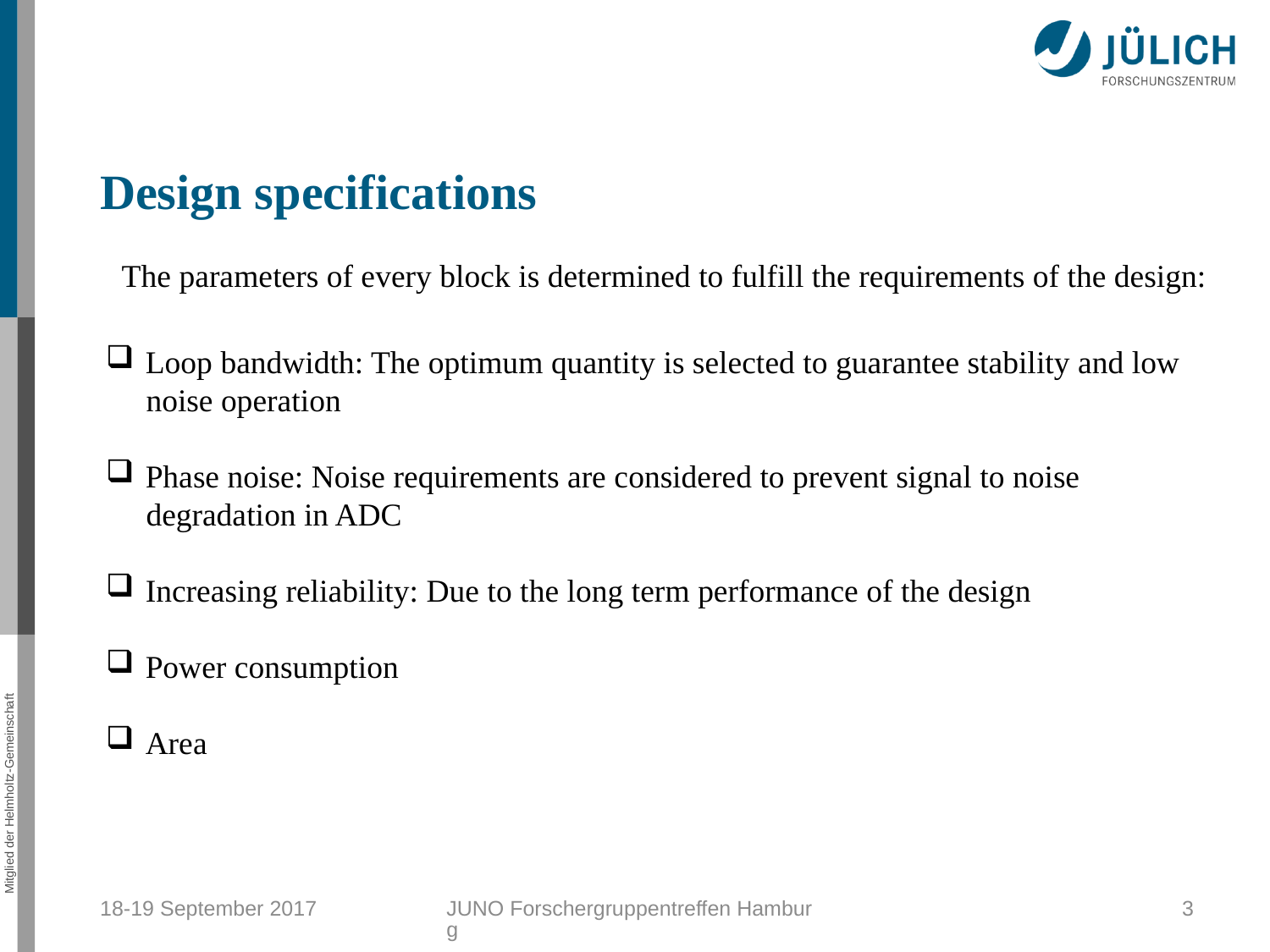

Design specifications
The parameters of every block is determined to fulfill the requirements of the design:
Loop bandwidth: The optimum quantity is selected to guarantee stability and low
     noise operation

Phase noise: Noise requirements are considered to prevent signal to noise
     degradation in ADC

Increasing reliability: Due to the long term performance of the design

Power consumption

Area
18-19 September 2017
JUNO Forschergruppentreffen Hamburg
3